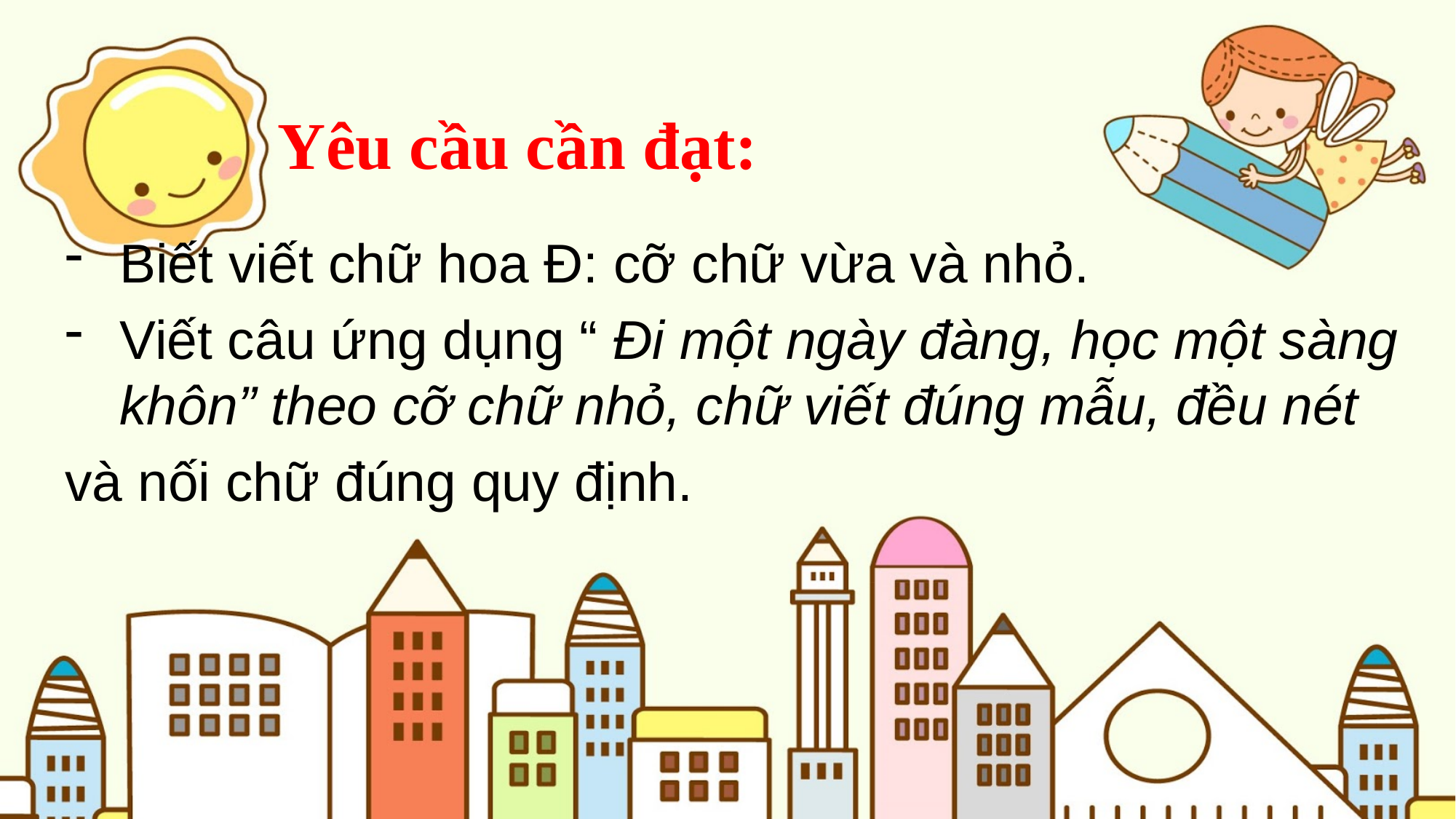

Yêu cầu cần đạt:
Biết viết chữ hoa Đ: cỡ chữ vừa và nhỏ.
Viết câu ứng dụng “ Đi một ngày đàng, học một sàng khôn” theo cỡ chữ nhỏ, chữ viết đúng mẫu, đều nét
và nối chữ đúng quy định.